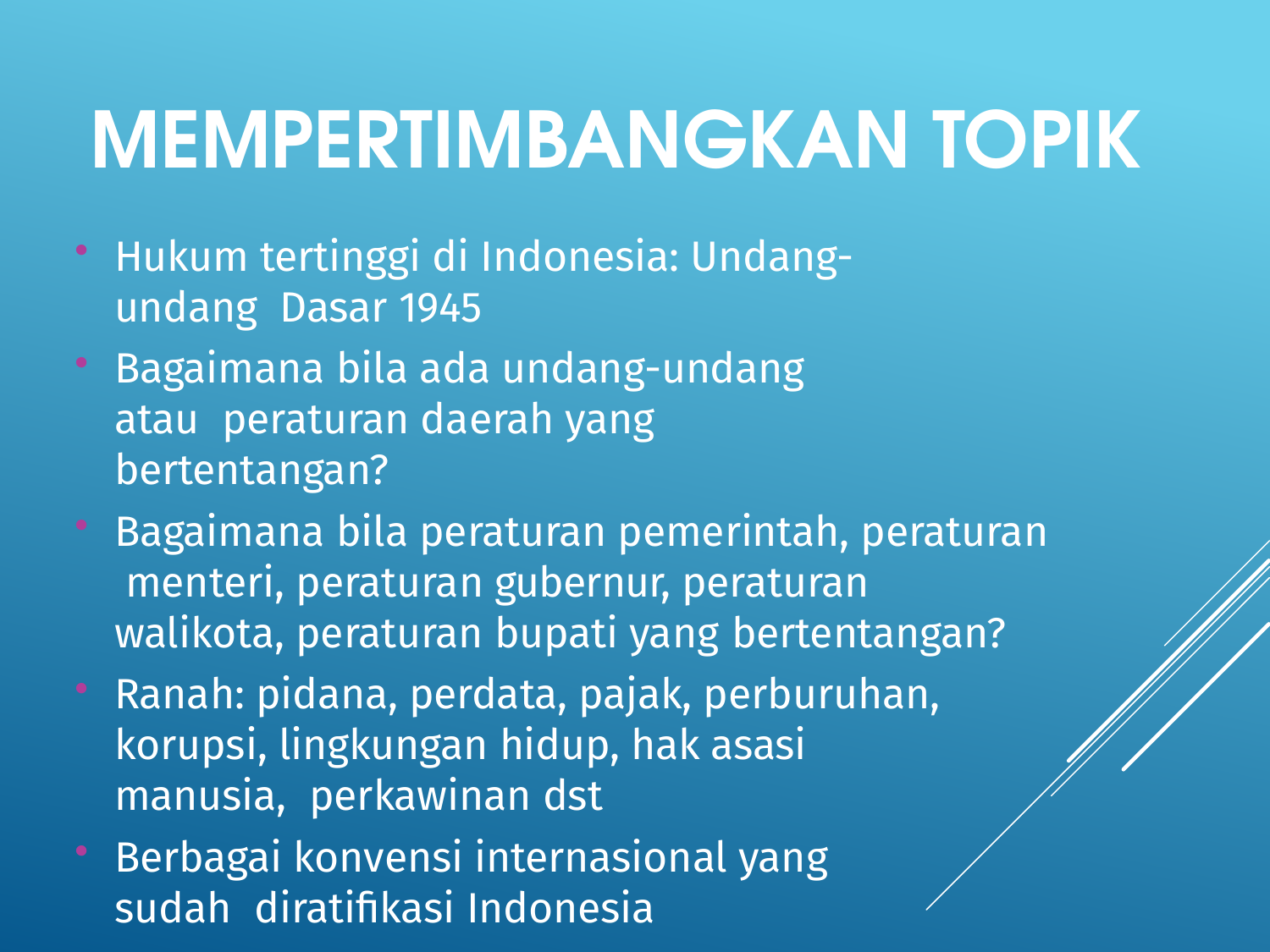

MEMPERTIMBANGKAN TOPIK
Hukum tertinggi di Indonesia: Undang-undang  Dasar 1945
Bagaimana bila ada undang-undang atau  peraturan daerah yang bertentangan?
Bagaimana bila peraturan pemerintah, peraturan  menteri, peraturan gubernur, peraturan  walikota, peraturan bupati yang bertentangan?
Ranah: pidana, perdata, pajak, perburuhan,  korupsi, lingkungan hidup, hak asasi manusia,  perkawinan dst
Berbagai konvensi internasional yang sudah  diratifikasi Indonesia